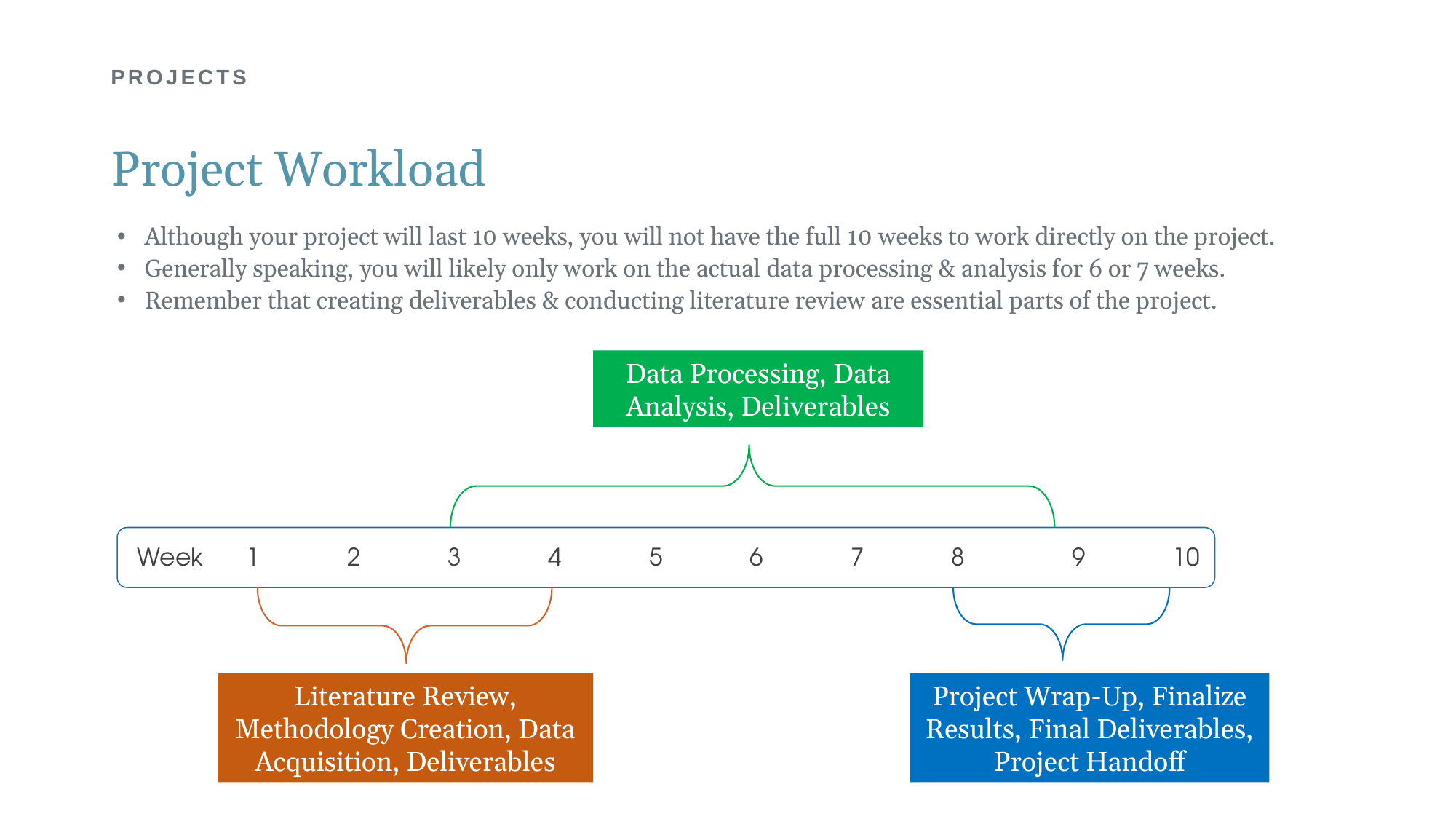

# PROJECTS
Project Workload

Although your project will last 10 weeks, you will not have the full 10 weeks to work directly on the project.
Generally speaking, you will likely only work on the actual data processing & analysis for 6 or 7 weeks.
Remember that creating deliverables & conducting literature review are essential parts of the project.
Data Processing, Data Analysis, Deliverables

Week	1             2             3             4             5             6             7             8                9             10
Literature Review, Methodology Creation, Data Acquisition, Deliverables
Project Wrap-Up, Finalize Results, Final Deliverables, Project Handoff